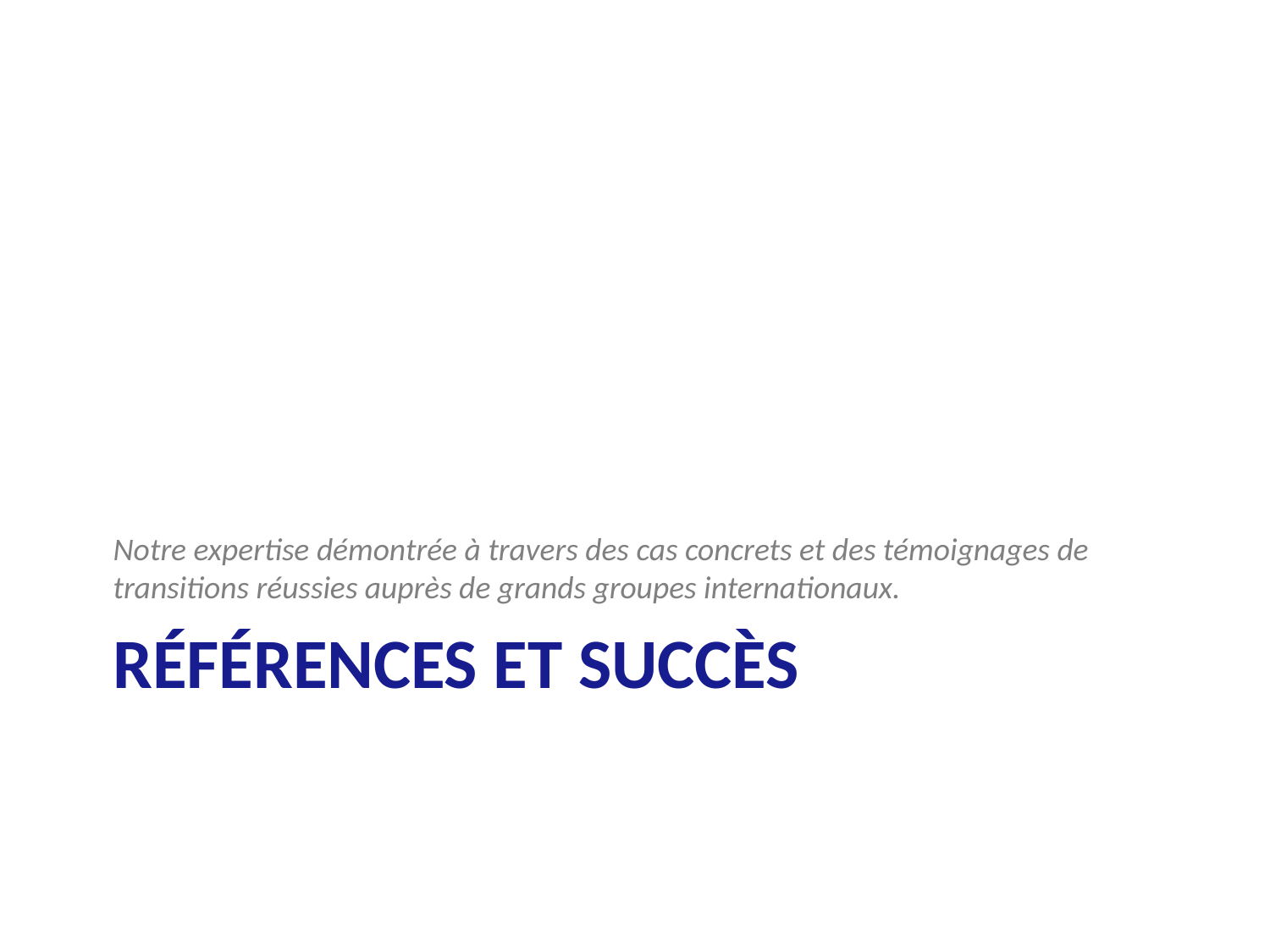

Notre expertise démontrée à travers des cas concrets et des témoignages de transitions réussies auprès de grands groupes internationaux.
# Références et Succès